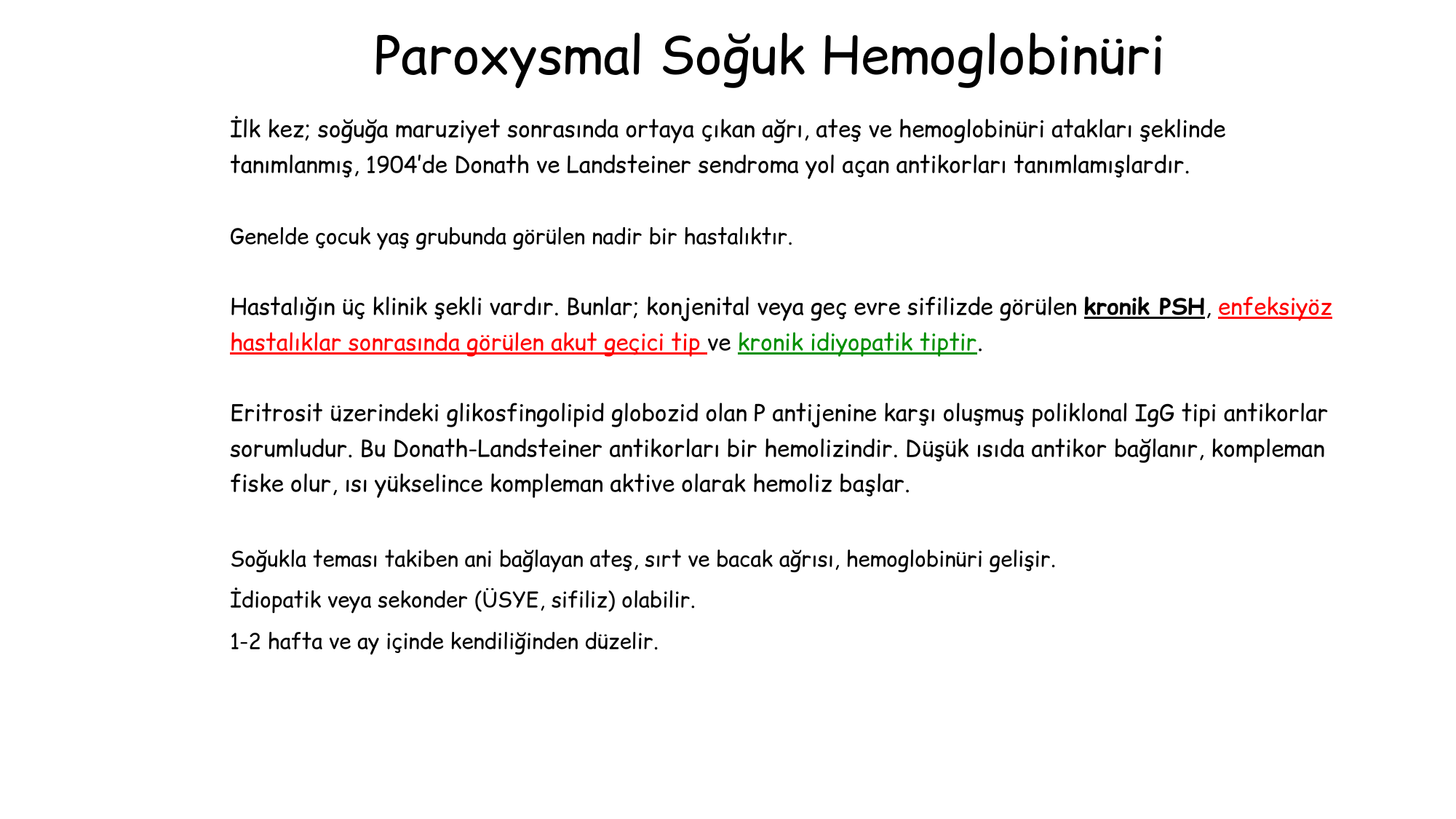

# Paroxysmal Soğuk Hemoglobinüri
İlk kez; soğuğa maruziyet sonrasında ortaya çıkan ağrı, ateş ve hemoglobinüri atakları şeklinde tanımlanmış, 1904’de Donath ve Landsteiner sendroma yol açan antikorları tanımlamışlardır.

Genelde çocuk yaş grubunda görülen nadir bir hastalıktır.

Hastalığın üç klinik şekli vardır. Bunlar; konjenital veya geç evre sifilizde görülen kronik PSH, enfeksiyöz hastalıklar sonrasında görülen akut geçici tip ve kronik idiyopatik tiptir.

Eritrosit üzerindeki glikosfingolipid globozid olan P antijenine karşı oluşmuş poliklonal IgG tipi antikorlar sorumludur. Bu Donath-Landsteiner antikorları bir hemolizindir. Düşük ısıda antikor bağlanır, kompleman fiske olur, ısı yükselince kompleman aktive olarak hemoliz başlar.

Soğukla teması takiben ani bağlayan ateş, sırt ve bacak ağrısı, hemoglobinüri gelişir.
İdiopatik veya sekonder (ÜSYE, sifiliz) olabilir.
1-2 hafta ve ay içinde kendiliğinden düzelir.